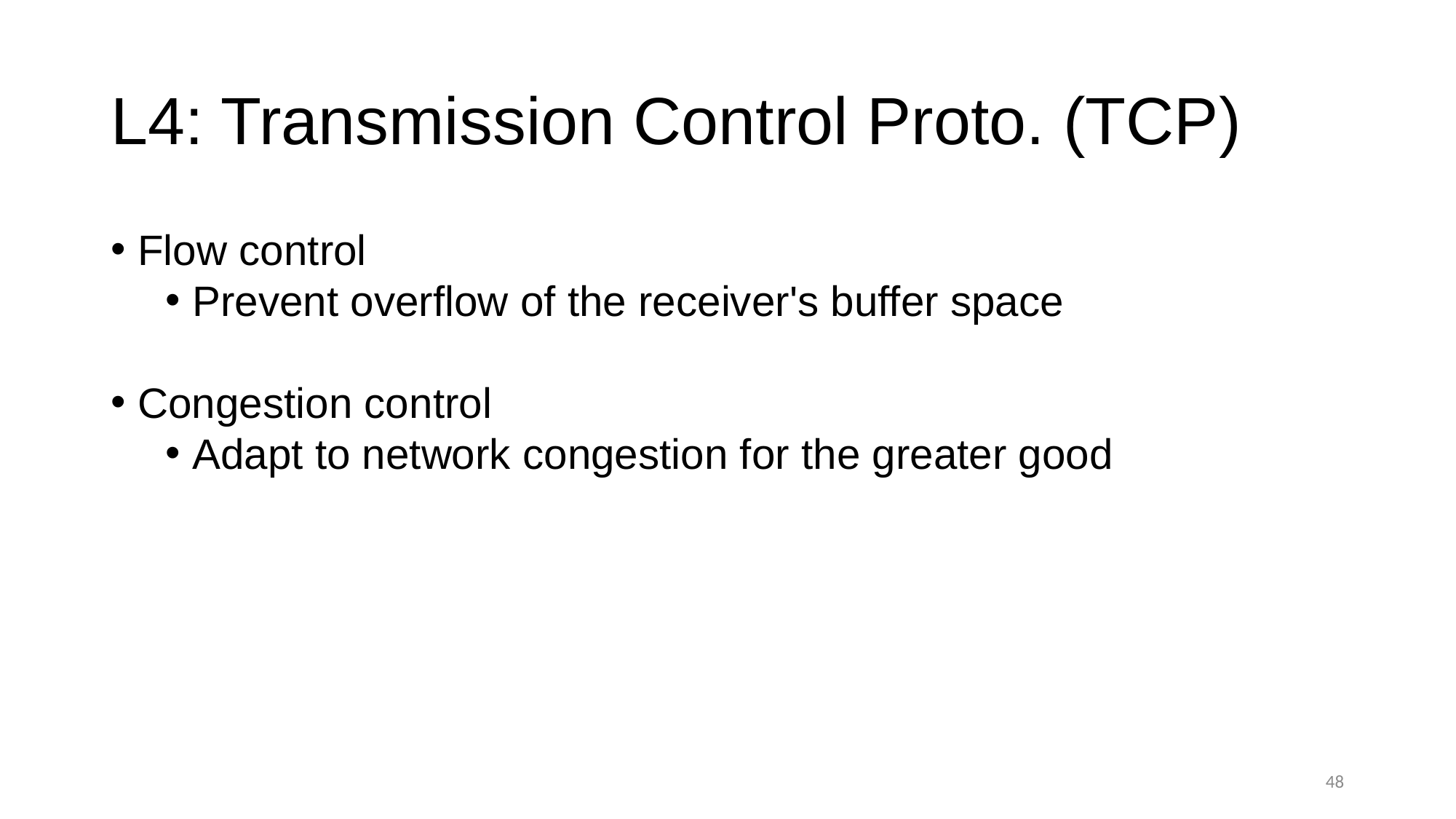

# L4: Transmission Control Proto. (TCP)
Flow control
Prevent overflow of the receiver's buffer space

Congestion control
Adapt to network congestion for the greater good
48